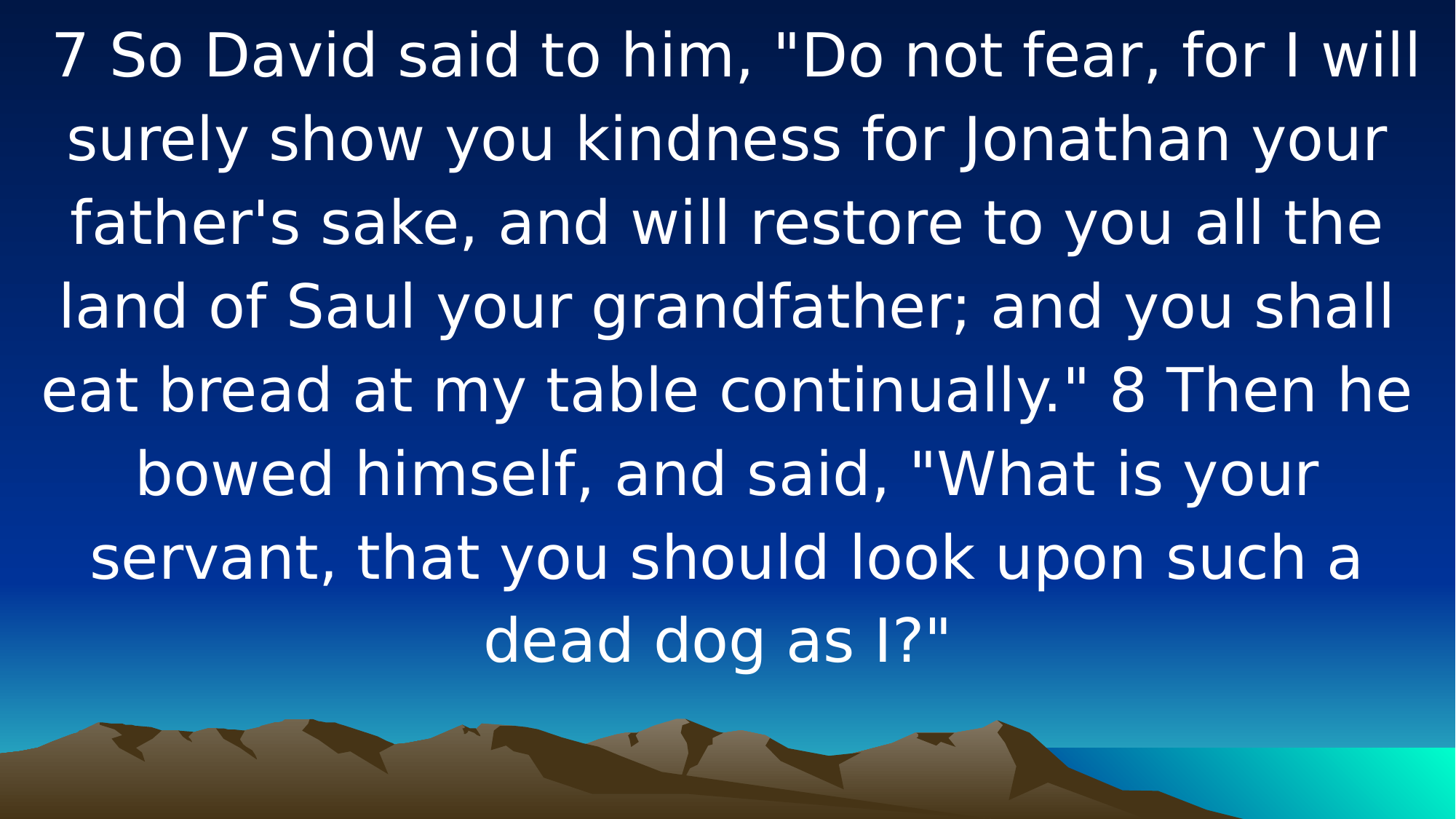

7 So David said to him, "Do not fear, for I will surely show you kindness for Jonathan your father's sake, and will restore to you all the land of Saul your grandfather; and you shall eat bread at my table continually." 8 Then he bowed himself, and said, "What is your servant, that you should look upon such a dead dog as I?"